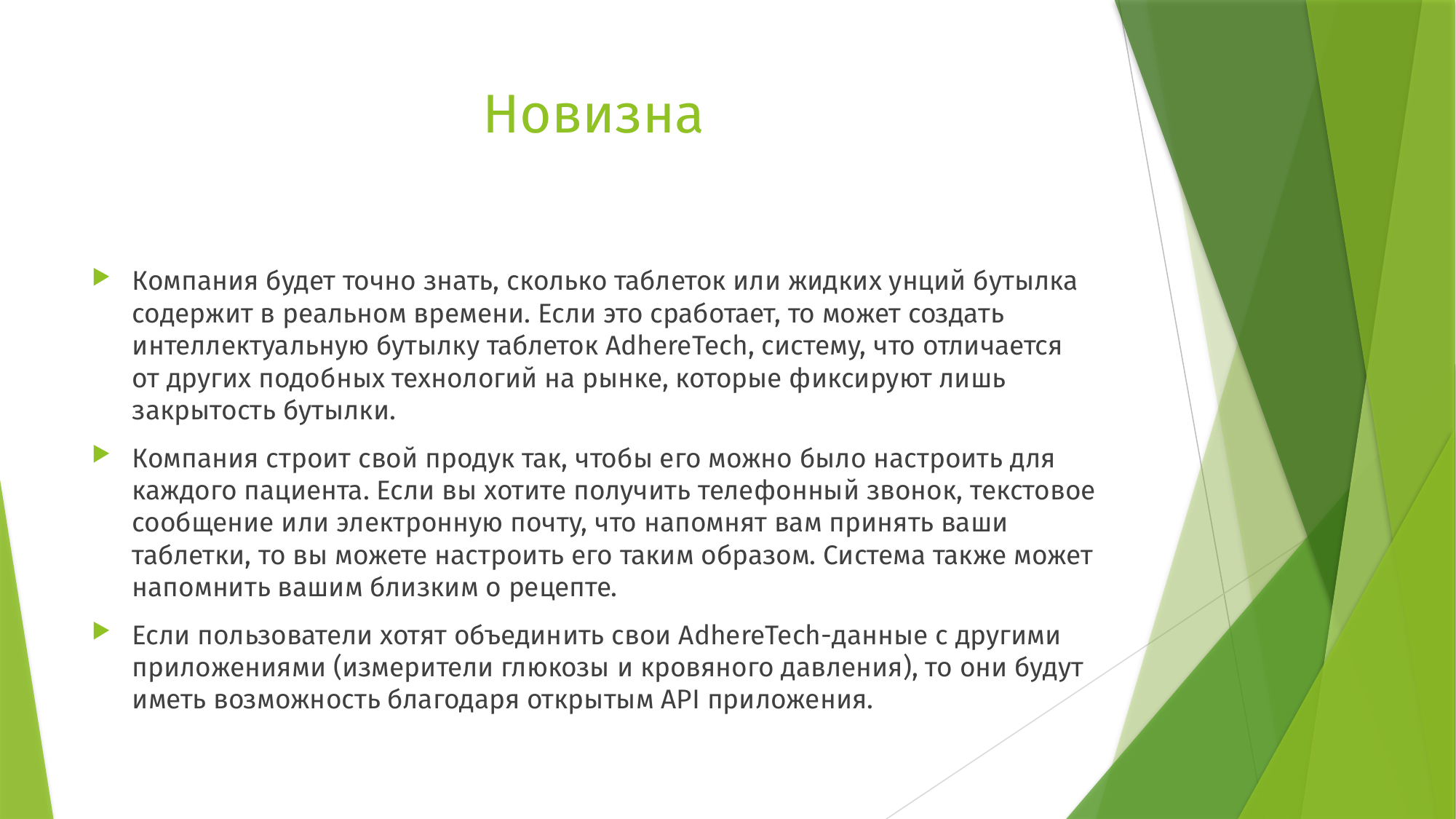

# Новизна
Компания будет точно знать, сколько таблеток или жидких унций бутылка содержит в реальном времени. Если это сработает, то может создать интеллектуальную бутылку таблеток AdhereTech, систему, что отличается от других подобных технологий на рынке, которые фиксируют лишь закрытость бутылки.
Компания строит свой продук так, чтобы его можно было настроить для каждого пациента. Если вы хотите получить телефонный звонок, текстовое сообщение или электронную почту, что напомнят вам принять ваши таблетки, то вы можете настроить его таким образом. Система также может напомнить вашим близким о рецепте.
Если пользователи хотят объединить свои AdhereTech-данные с другими приложениями (измерители глюкозы и кровяного давления), то они будут иметь возможность благодаря открытым API приложения.